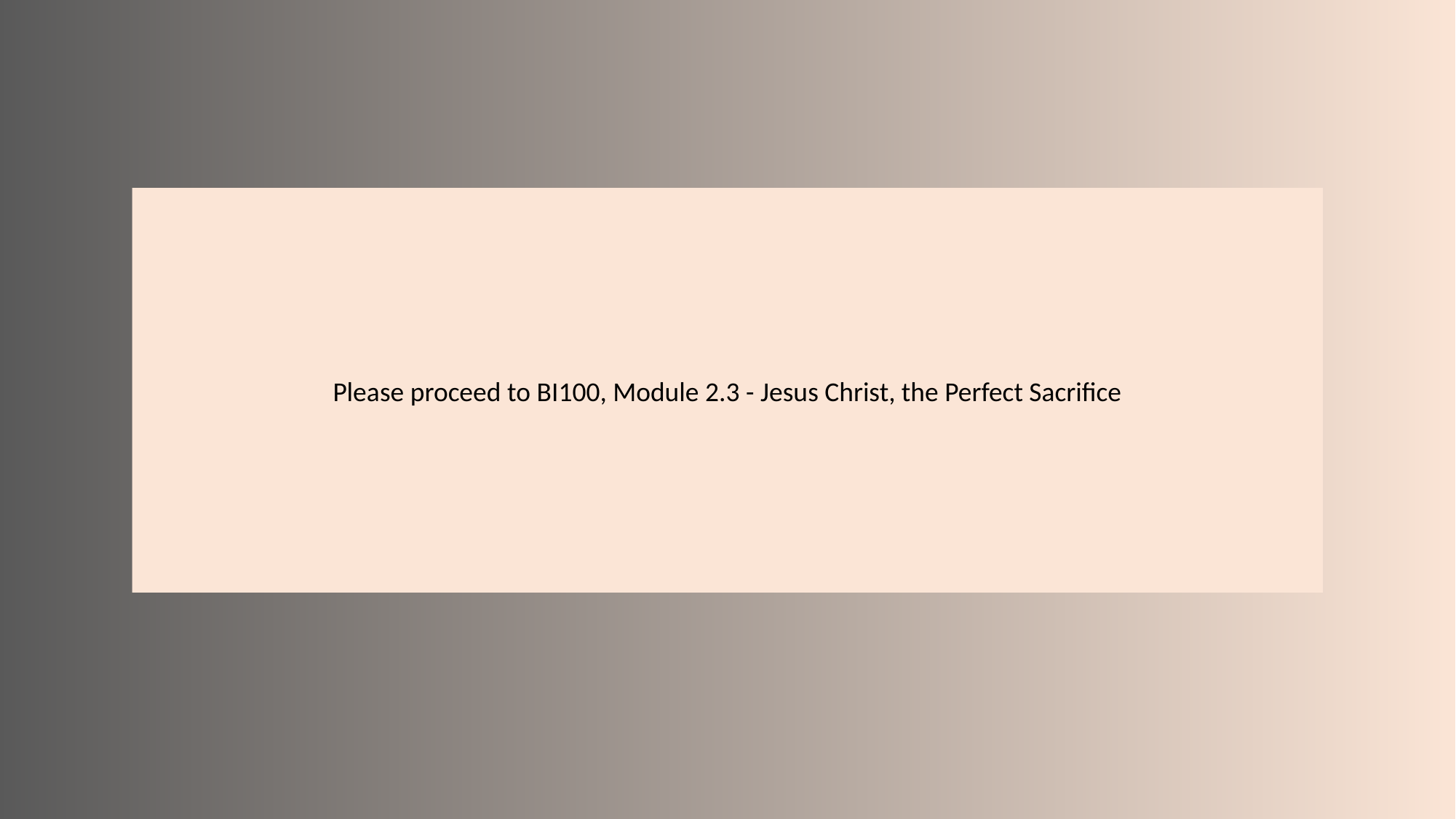

Please proceed to BI100, Module 2.3 - Jesus Christ, the Perfect Sacrifice